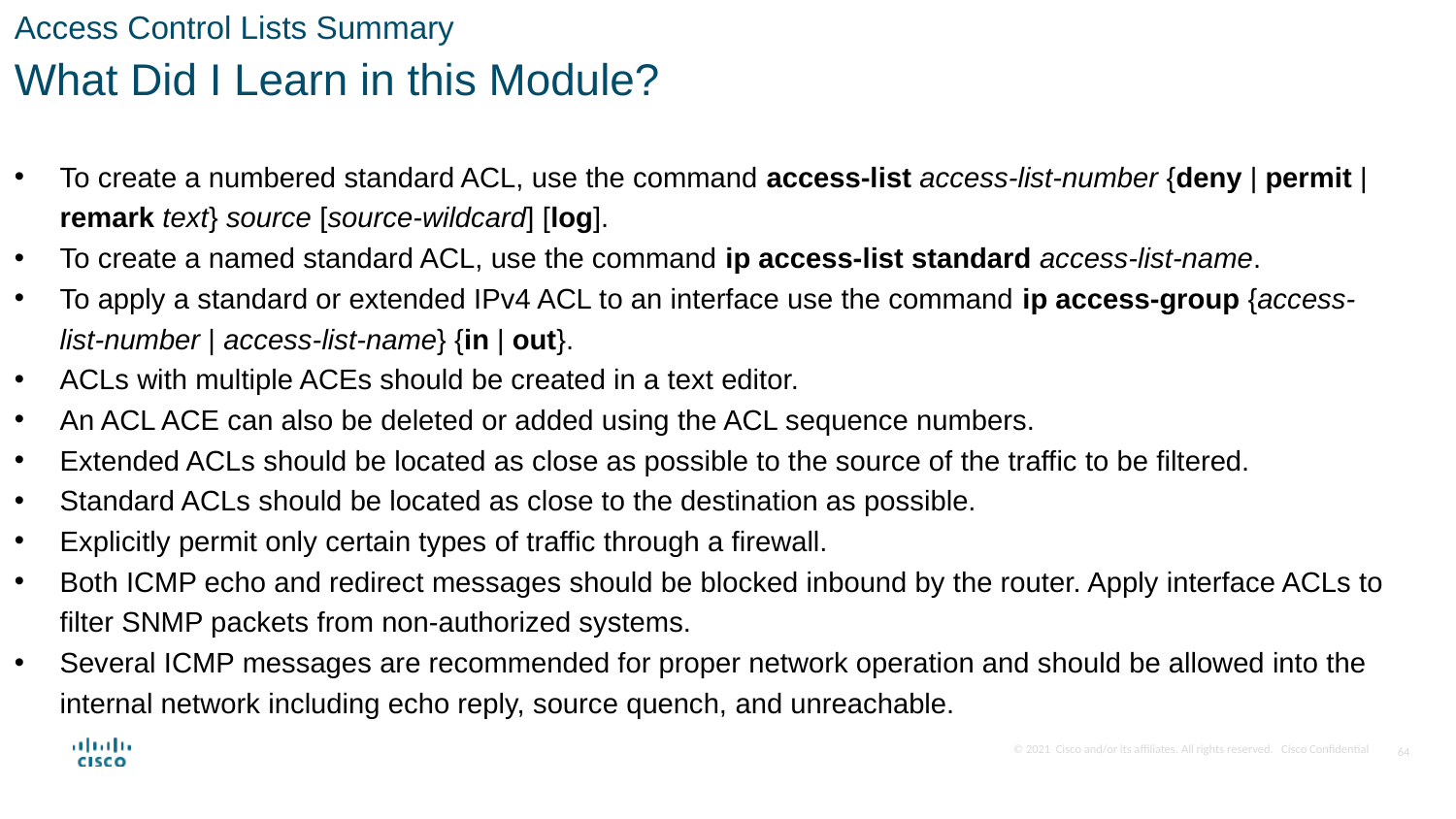

Access Control Lists Summary
What Did I Learn in this Module?
To create a numbered standard ACL, use the command access-list access-list-number {deny | permit | remark text} source [source-wildcard] [log].
To create a named standard ACL, use the command ip access-list standard access-list-name.
To apply a standard or extended IPv4 ACL to an interface use the command ip access-group {access-list-number | access-list-name} {in | out}.
ACLs with multiple ACEs should be created in a text editor.
An ACL ACE can also be deleted or added using the ACL sequence numbers.
Extended ACLs should be located as close as possible to the source of the traffic to be filtered.
Standard ACLs should be located as close to the destination as possible.
Explicitly permit only certain types of traffic through a firewall.
Both ICMP echo and redirect messages should be blocked inbound by the router. Apply interface ACLs to filter SNMP packets from non-authorized systems.
Several ICMP messages are recommended for proper network operation and should be allowed into the internal network including echo reply, source quench, and unreachable.
64